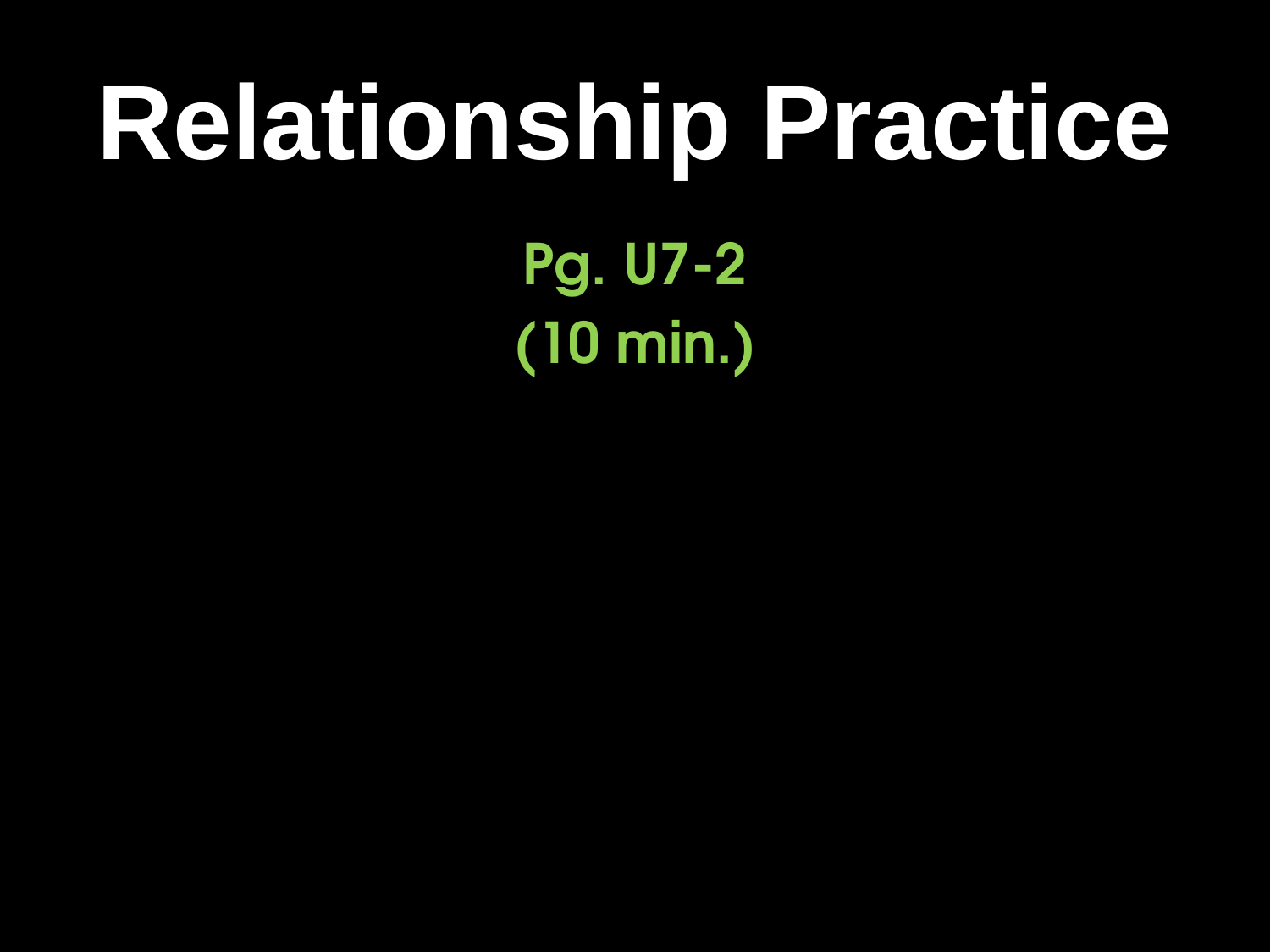

# Relationship Practice
Pg. U7-2
(10 min.)